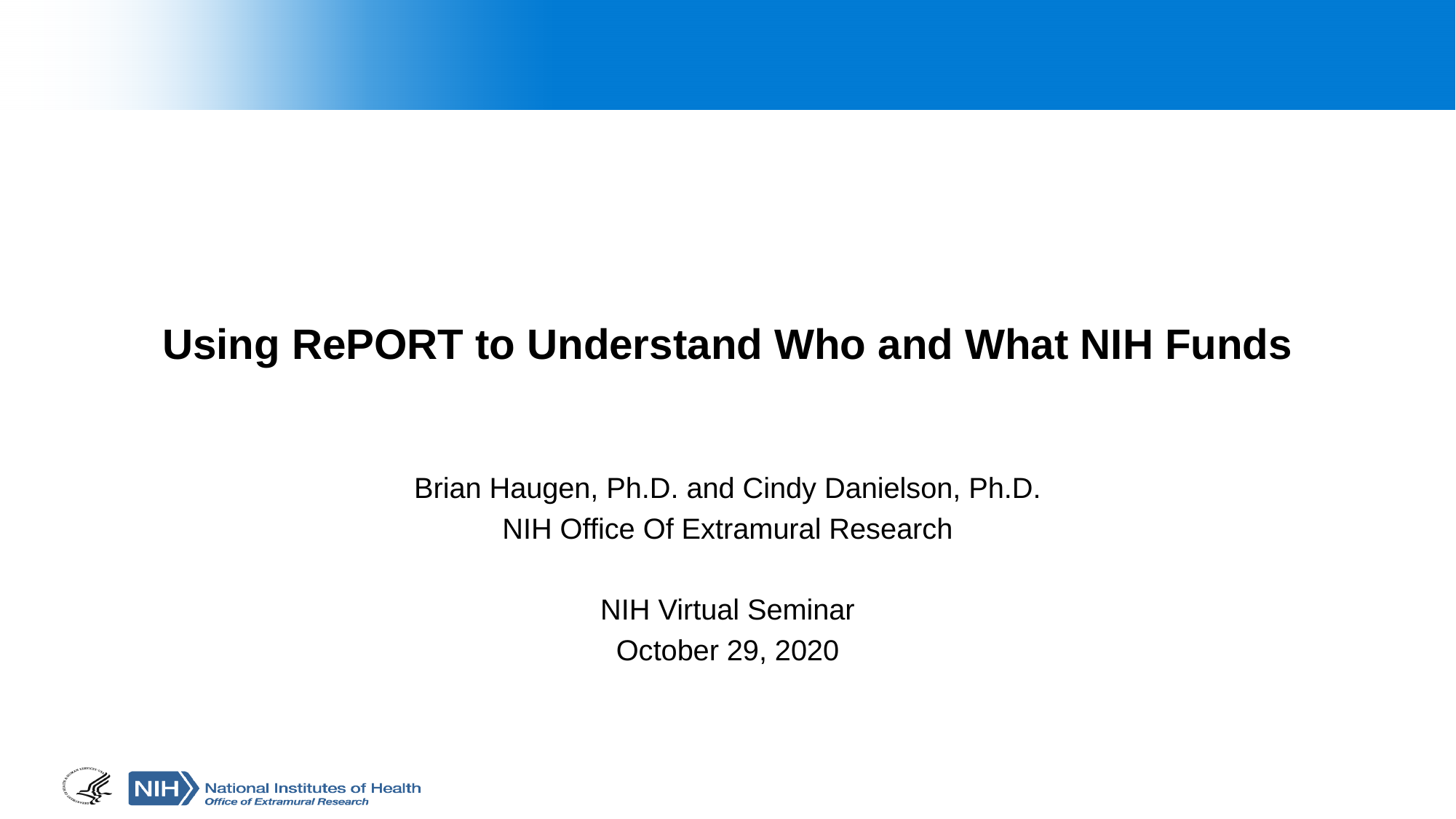

# Using RePORT to Understand Who and What NIH Funds
Brian Haugen, Ph.D. and Cindy Danielson, Ph.D.
NIH Office Of Extramural Research

NIH Virtual Seminar
October 29, 2020